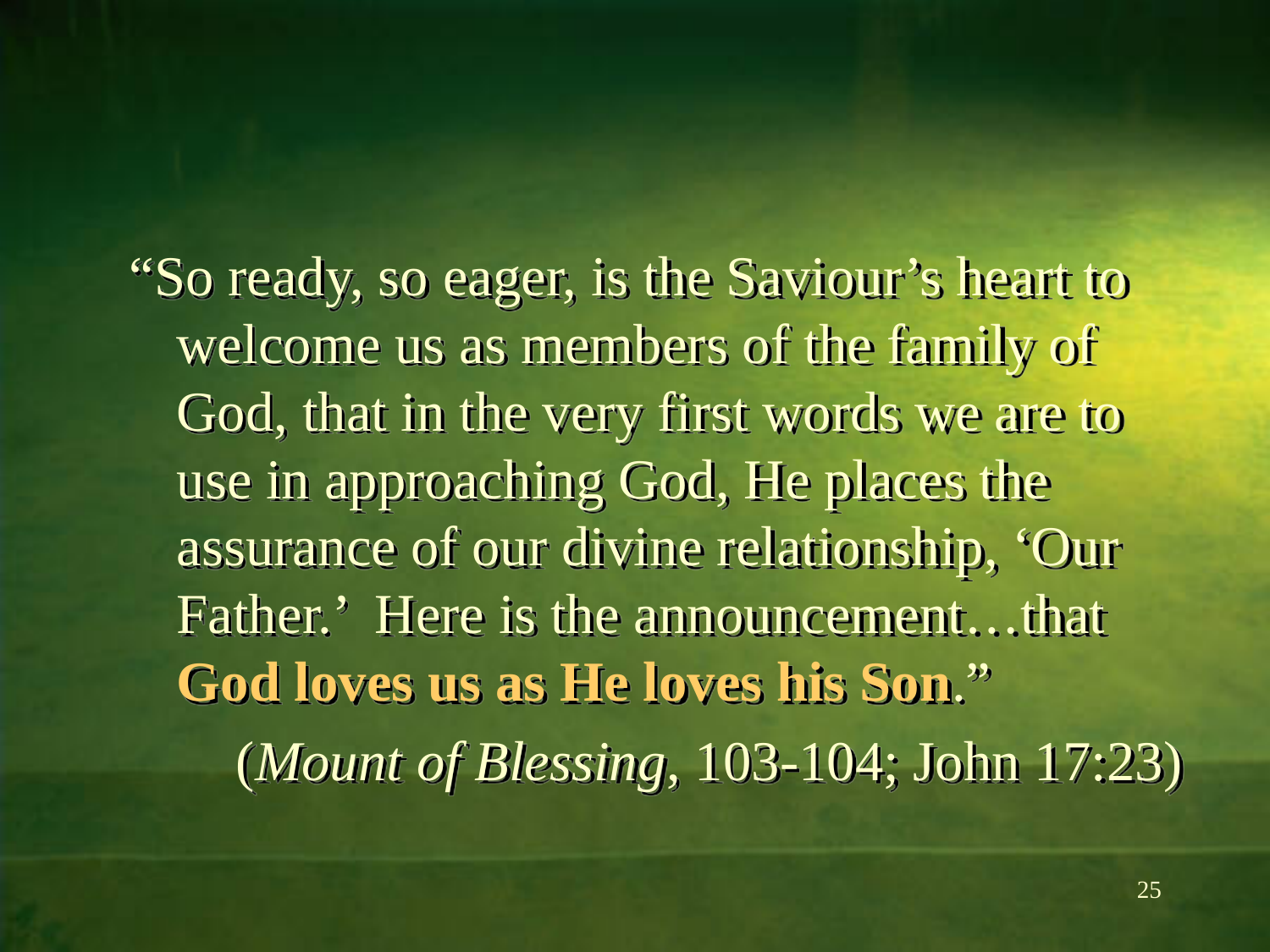

“So ready, so eager, is the Saviour’s heart to welcome us as members of the family of God, that in the very first words we are to use in approaching God, He places the assurance of our divine relationship, ‘Our Father.’  Here is the announcement…that God loves us as He loves his Son.”
(Mount of Blessing, 103-104; John 17:23)
25